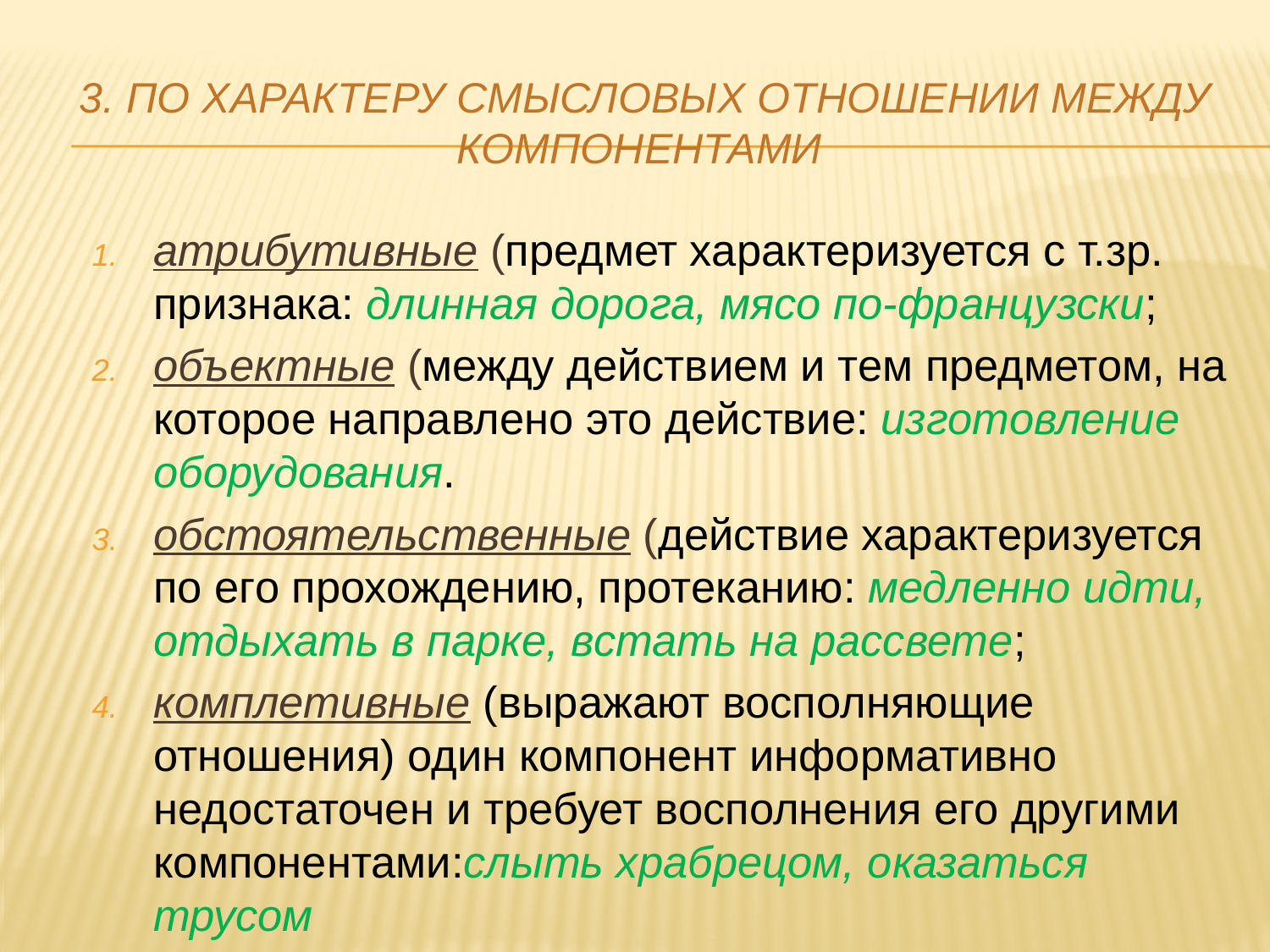

# 3. По характеру смысловых отношении между компонентами
атрибутивные (предмет характеризуется с т.зр. признака: длинная дорога, мясо по-французски;
объектные (между действием и тем предметом, на которое направлено это действие: изготовление оборудования.
обстоятельственные (действие характеризуется по его прохождению, протеканию: медленно идти, отдыхать в парке, встать на рассвете;
комплетивные (выражают восполняющие отношения) один компонент информативно недостаточен и требует восполнения его другими компонентами:cлыть храбрецом, оказаться трусом